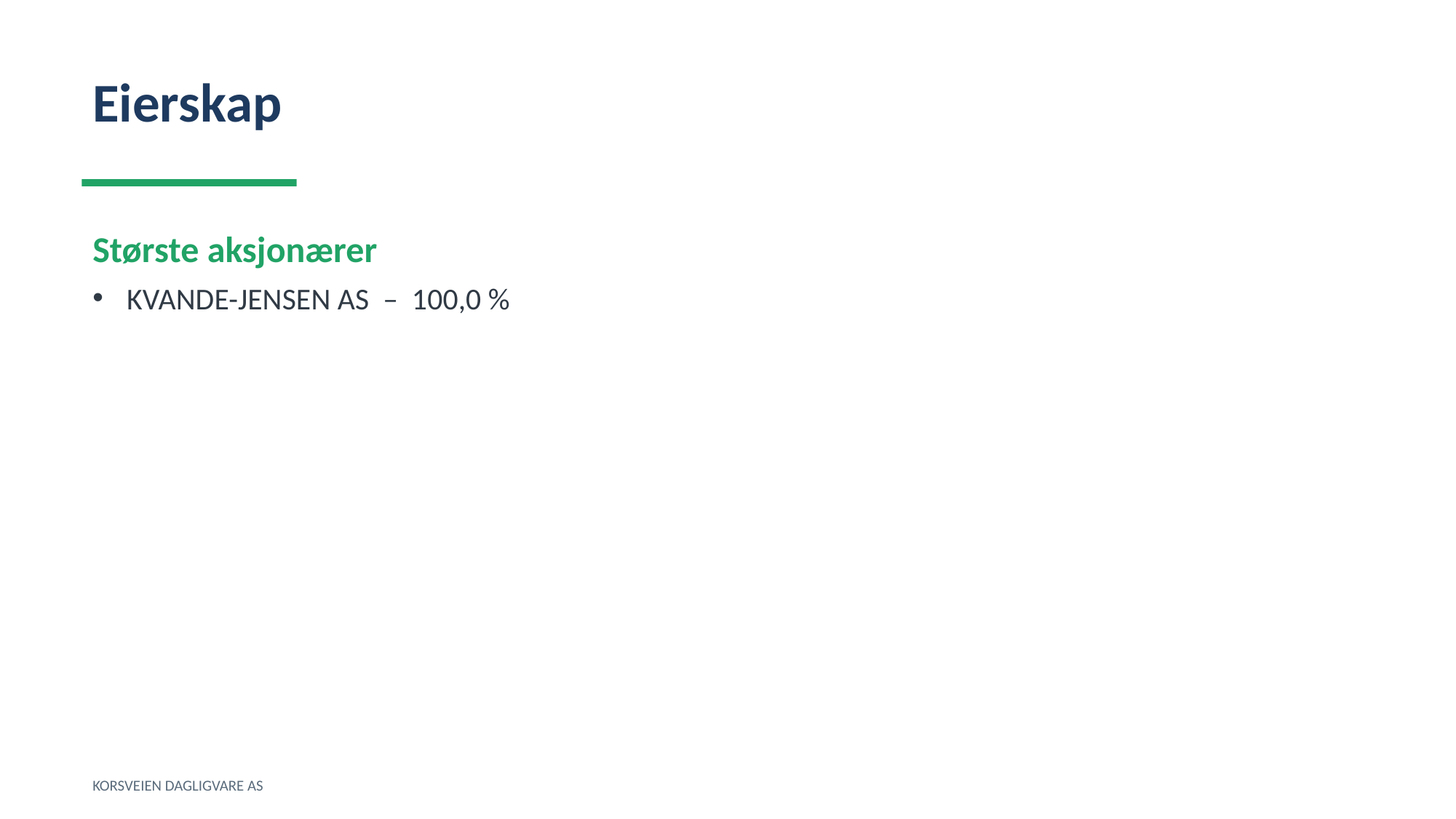

Eierskap

Største aksjonærer
KVANDE-JENSEN AS  –  100,0 %
KORSVEIEN DAGLIGVARE AS